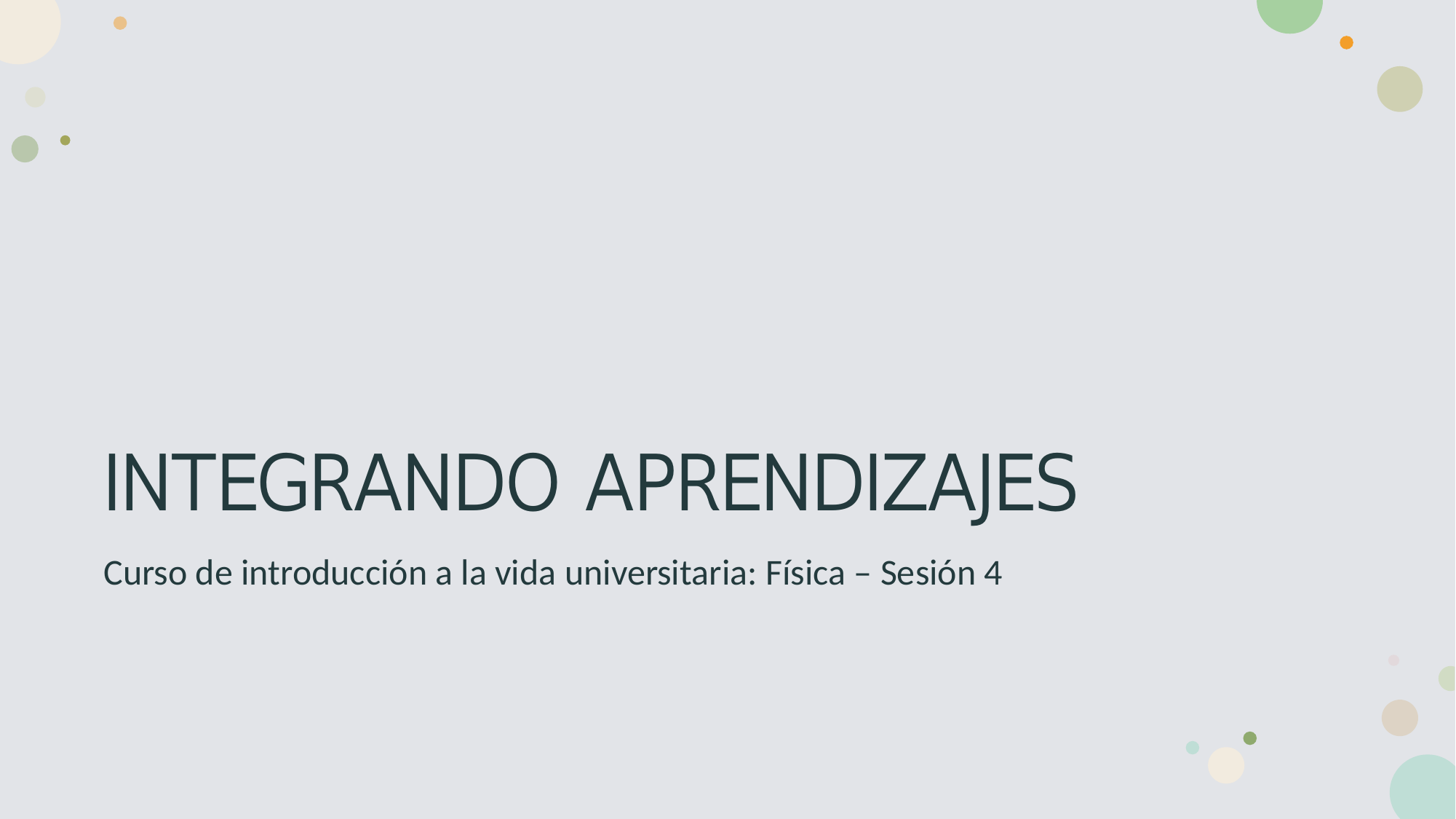

# INTEGRANDO APRENDIZAJES
Curso de introducción a la vida universitaria: Física – Sesión 4